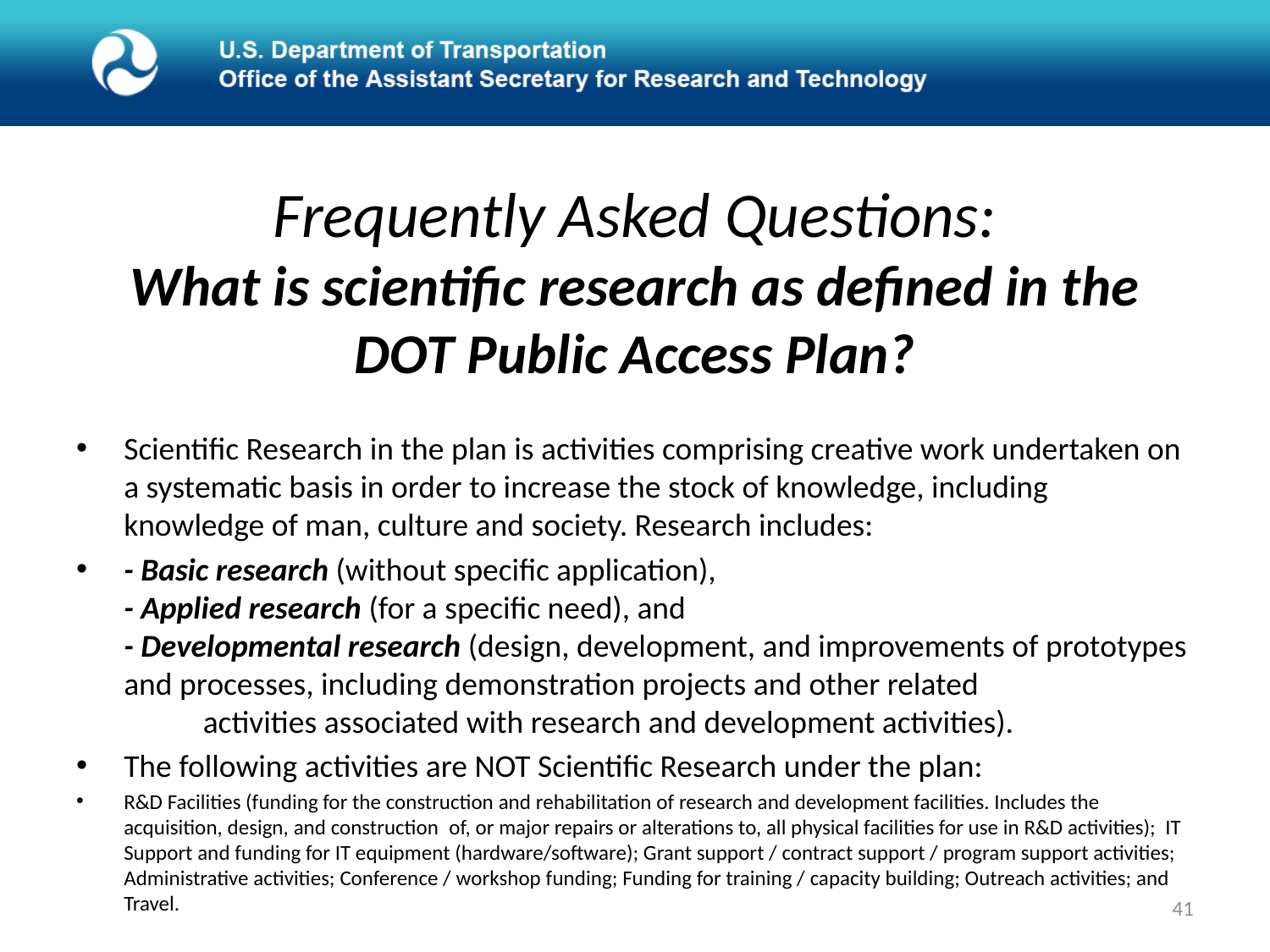

# Frequently Asked Questions: What is scientific research as defined in the DOT Public Access Plan?
Scientific Research in the plan is activities comprising creative work undertaken on a systematic basis in order to increase the stock of knowledge, including knowledge of man, culture and society. Research includes:
- Basic research (without specific application),
- Applied research (for a specific need), and
- Developmental research (design, development, and improvements of prototypes and processes, including demonstration projects and other related 
           activities associated with research and development activities).
The following activities are NOT Scientific Research under the plan:
R&D Facilities (funding for the construction and rehabilitation of research and development facilities. Includes the acquisition, design, and construction  of, or major repairs or alterations to, all physical facilities for use in R&D activities);  IT Support and funding for IT equipment (hardware/software); Grant support / contract support / program support activities; Administrative activities; Conference / workshop funding; Funding for training / capacity building; Outreach activities; and Travel.
41